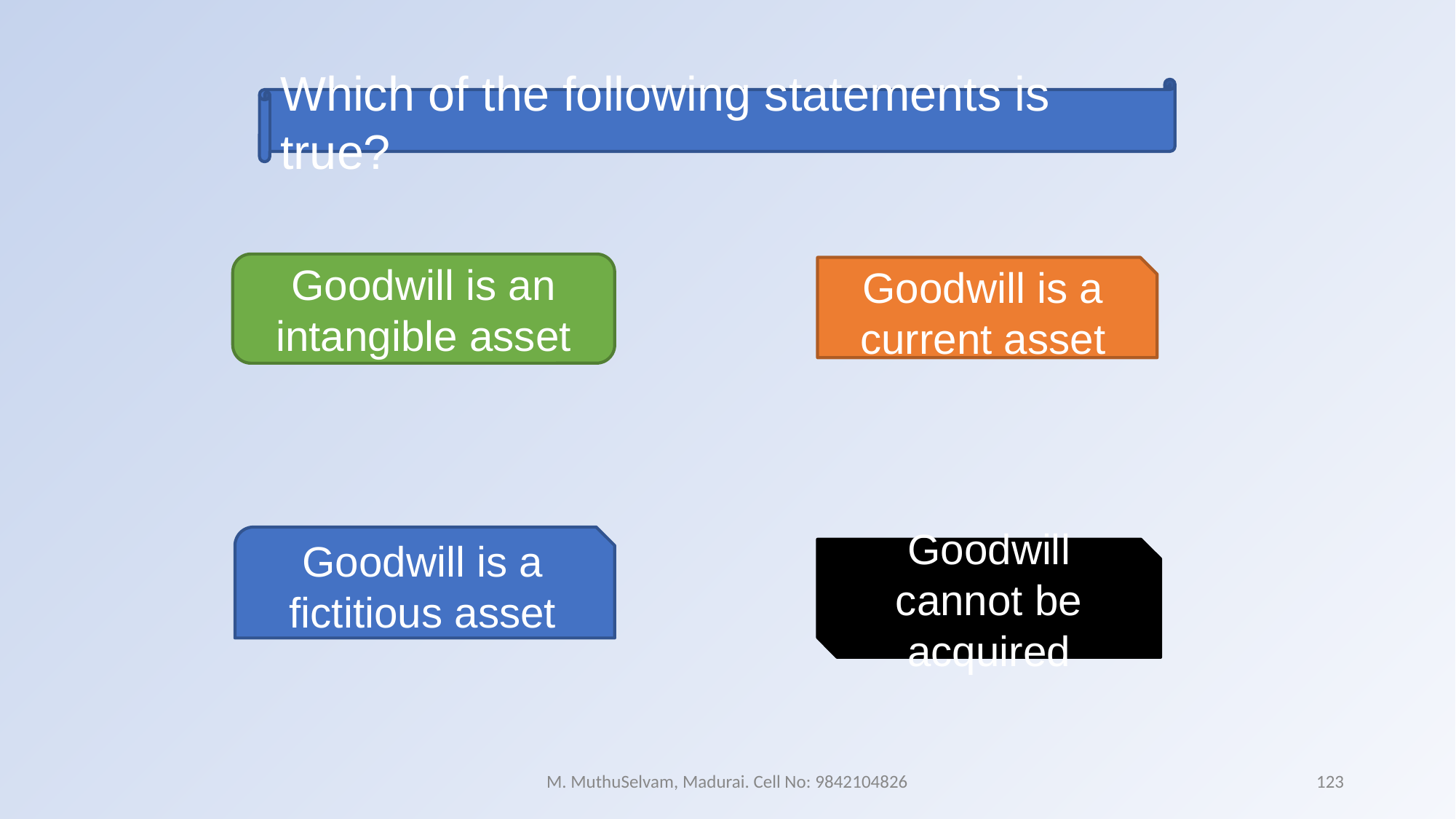

Which of the following statements is true?
Goodwill is an intangible asset
Goodwill is a current asset
Goodwill is a fictitious asset
Goodwill cannot be acquired
M. MuthuSelvam, Madurai. Cell No: 9842104826
123